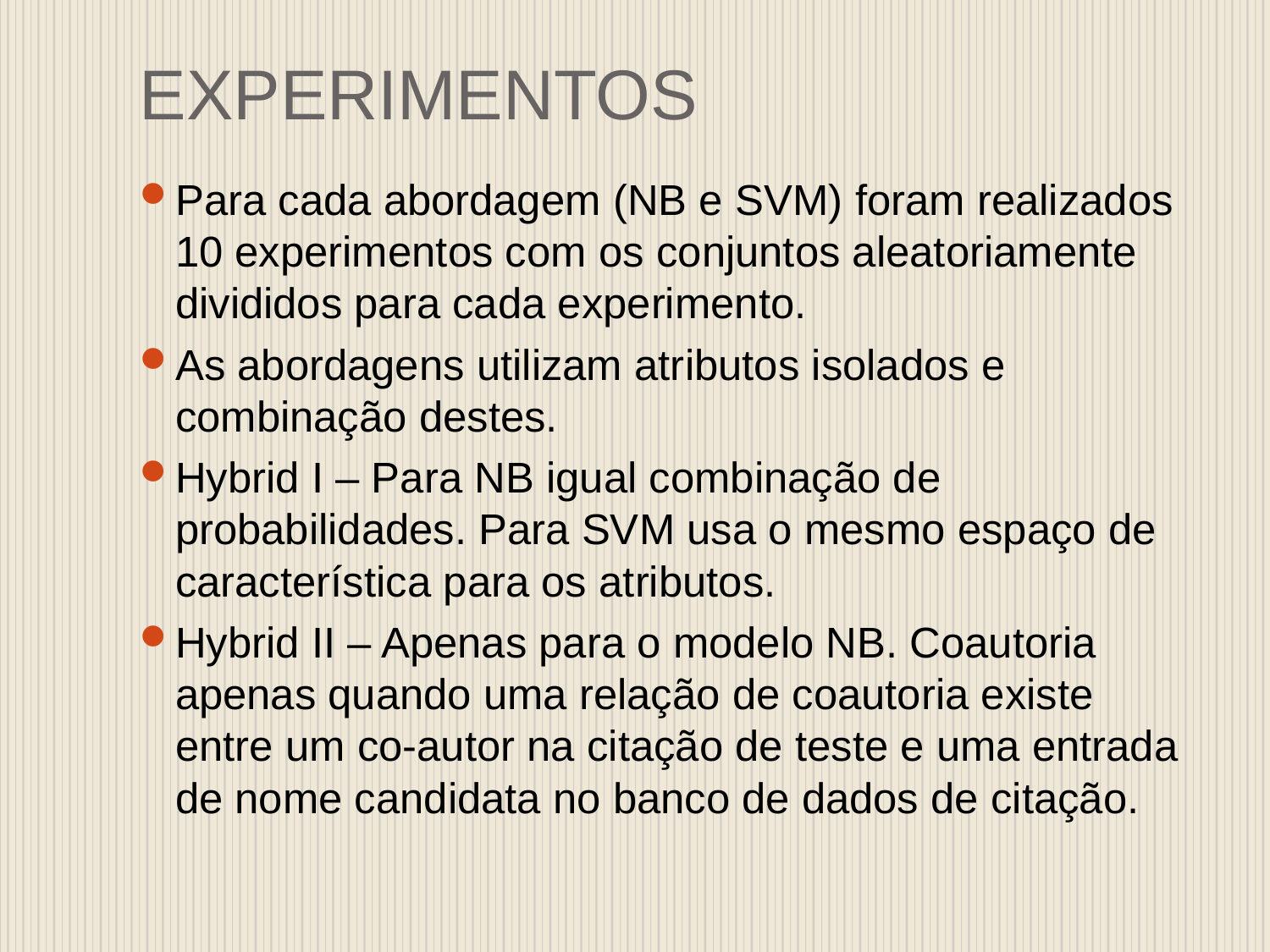

# EXPERIMENTOS
Para cada abordagem (NB e SVM) foram realizados 10 experimentos com os conjuntos aleatoriamente divididos para cada experimento.
As abordagens utilizam atributos isolados e combinação destes.
Hybrid I – Para NB igual combinação de probabilidades. Para SVM usa o mesmo espaço de característica para os atributos.
Hybrid II – Apenas para o modelo NB. Coautoria apenas quando uma relação de coautoria existe entre um co-autor na citação de teste e uma entrada de nome candidata no banco de dados de citação.